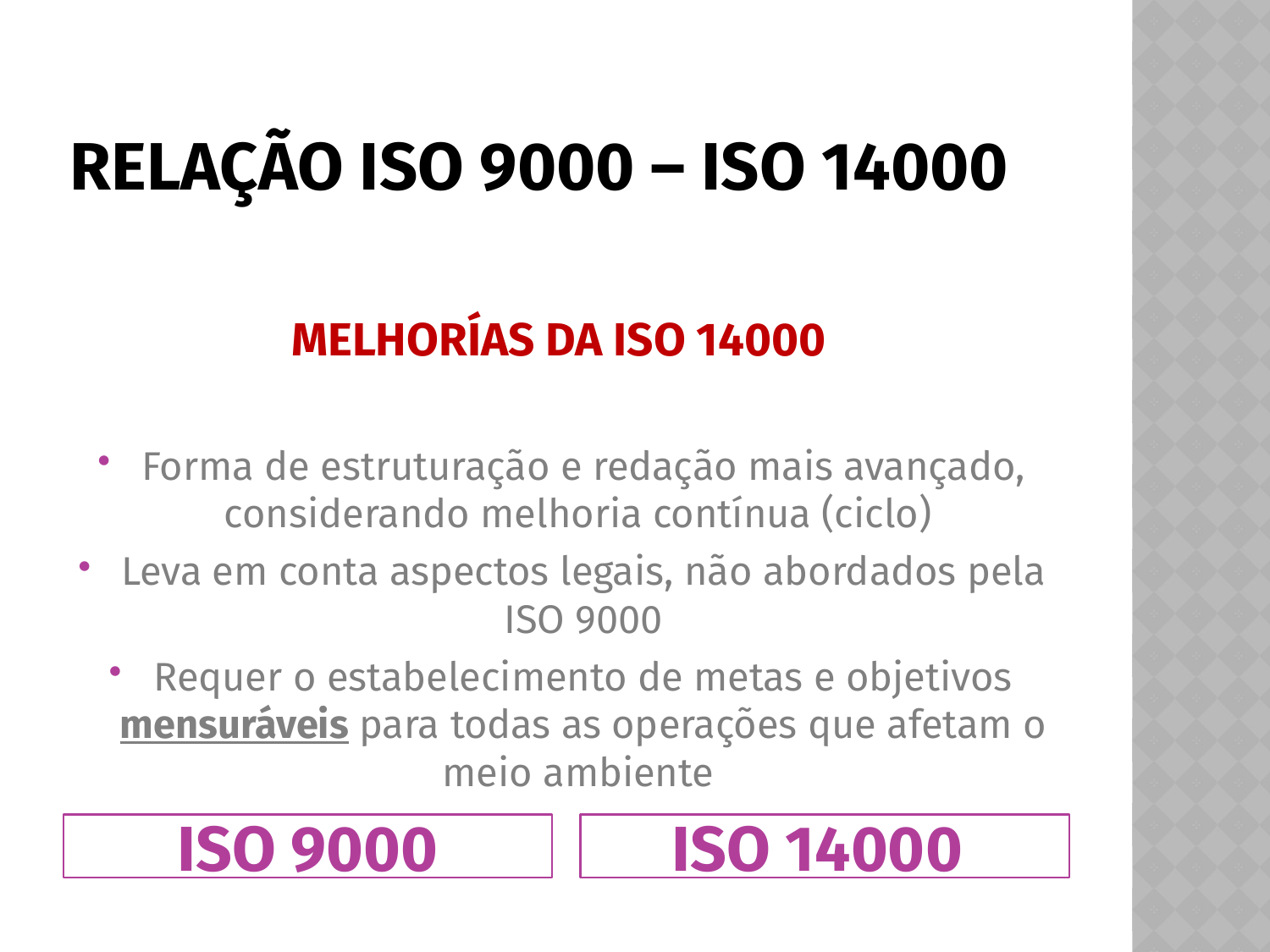

# Relação iso 9000 – iso 14000

MELHORÍAS DA ISO 14000

Forma de estruturação e redação mais avançado, considerando melhoria contínua (ciclo)
Leva em conta aspectos legais, não abordados pela ISO 9000
Requer o estabelecimento de metas e objetivos mensuráveis para todas as operações que afetam o meio ambiente
ISO 9000
ISO 14000